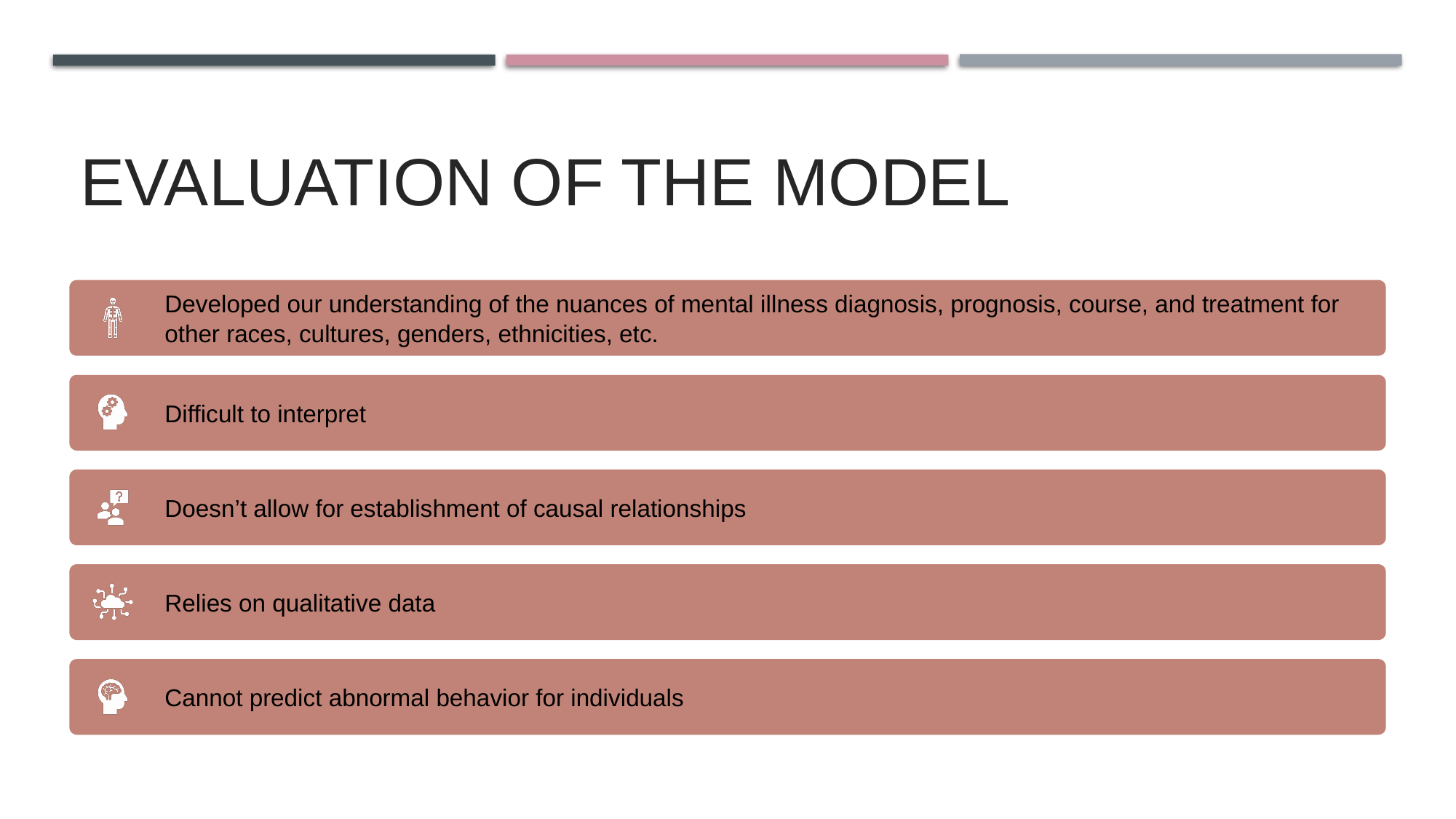

# Evaluation of the Model
Developed our understanding of the nuances of mental illness diagnosis, prognosis, course, and treatment for other races, cultures, genders, ethnicities, etc.
Difficult to interpret
Doesn’t allow for establishment of causal relationships
Relies on qualitative data
Cannot predict abnormal behavior for individuals